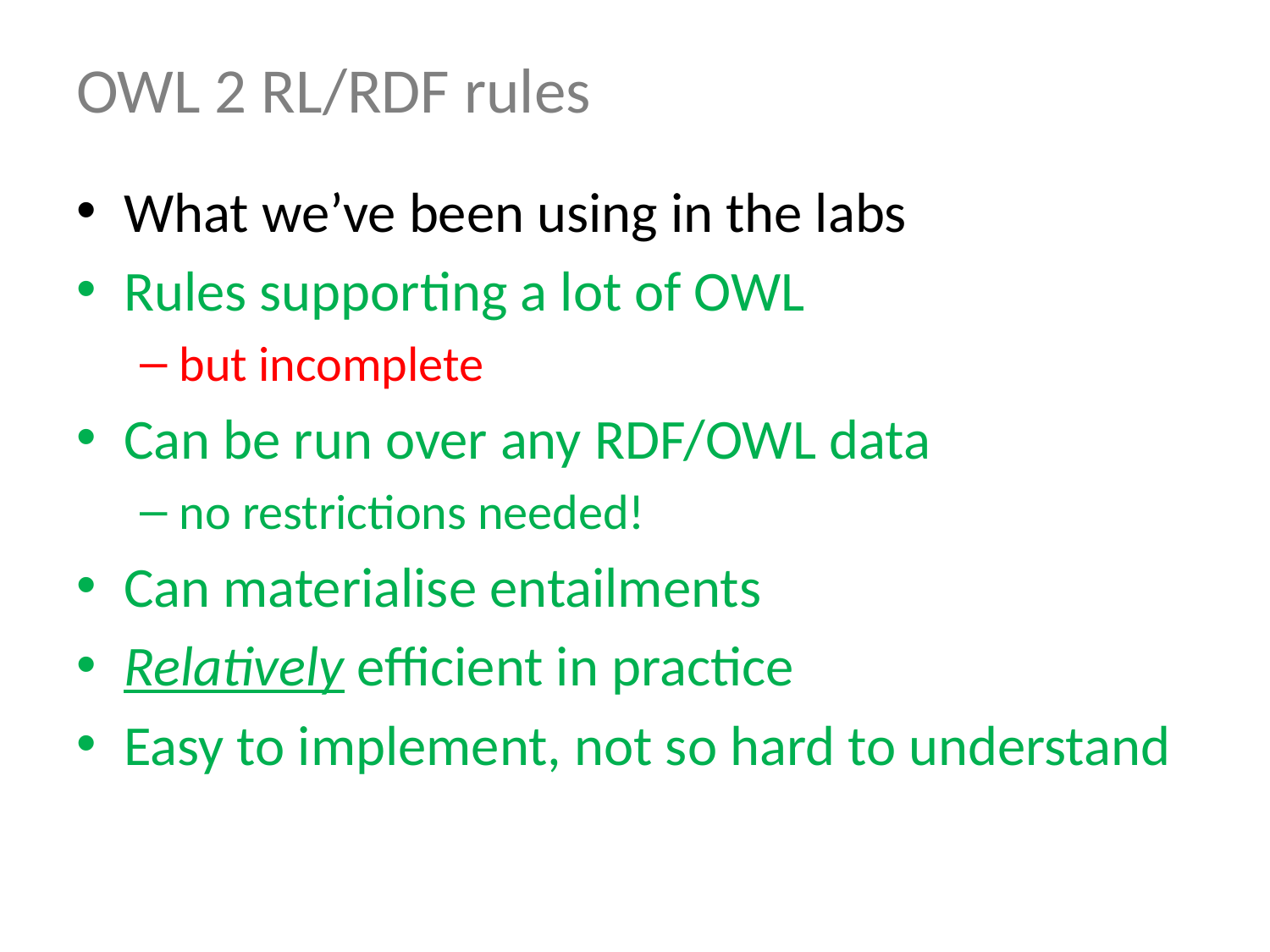

# OWL 2 RL/RDF rules
What we’ve been using in the labs
Rules supporting a lot of OWL
but incomplete
Can be run over any RDF/OWL data
no restrictions needed!
Can materialise entailments
Relatively efficient in practice
Easy to implement, not so hard to understand